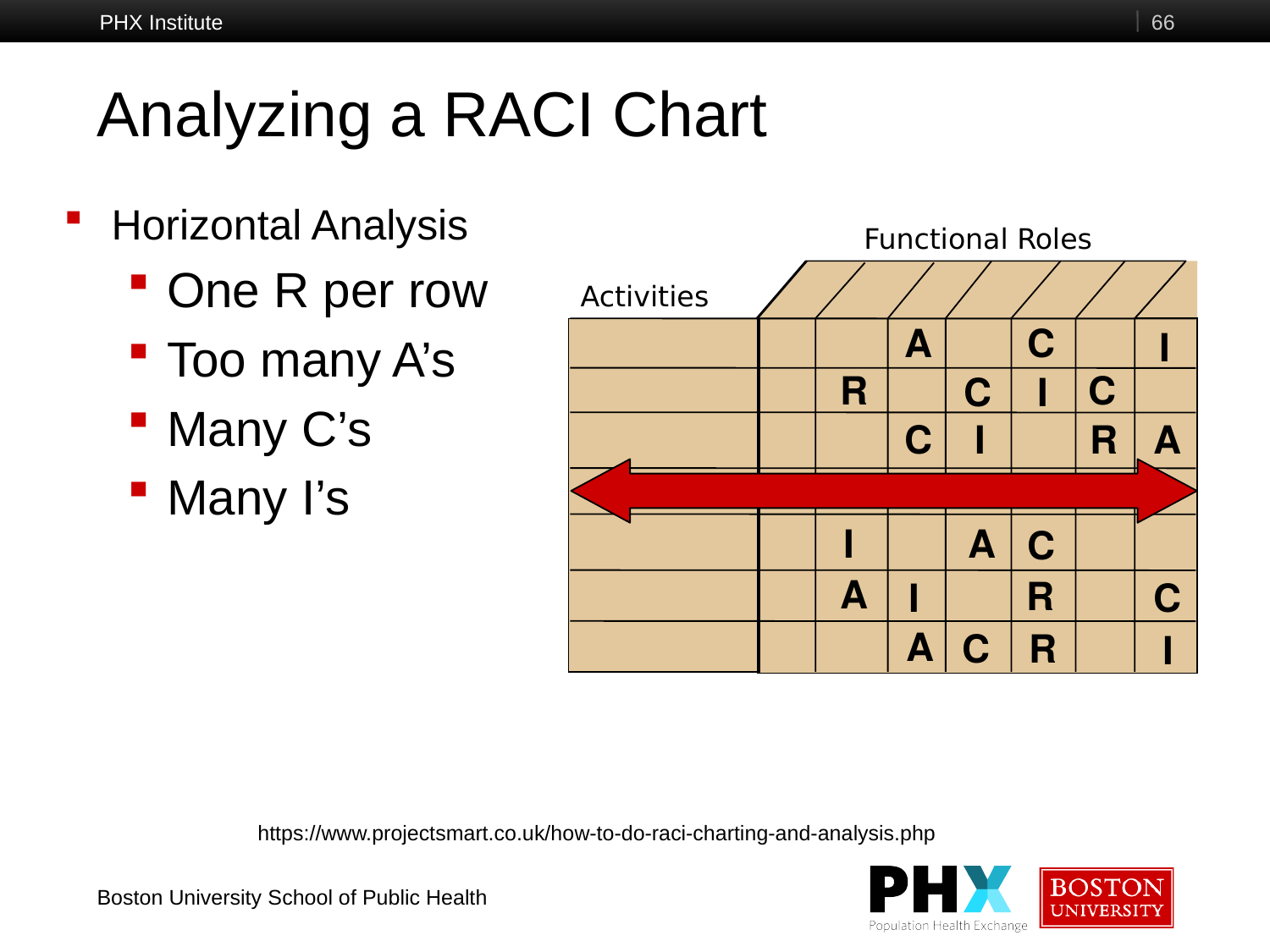

PHX Institute
66
# Analyzing a RACI Chart
Horizontal Analysis
One R per row
Too many A’s
Many C’s
Many I’s

Functional Roles

Activities
A
C
I
R
C
C
I
C
I
R
A
A
R
I
A
C
A
R
I
C
A
C
R
I
https://www.projectsmart.co.uk/how-to-do-raci-charting-and-analysis.php